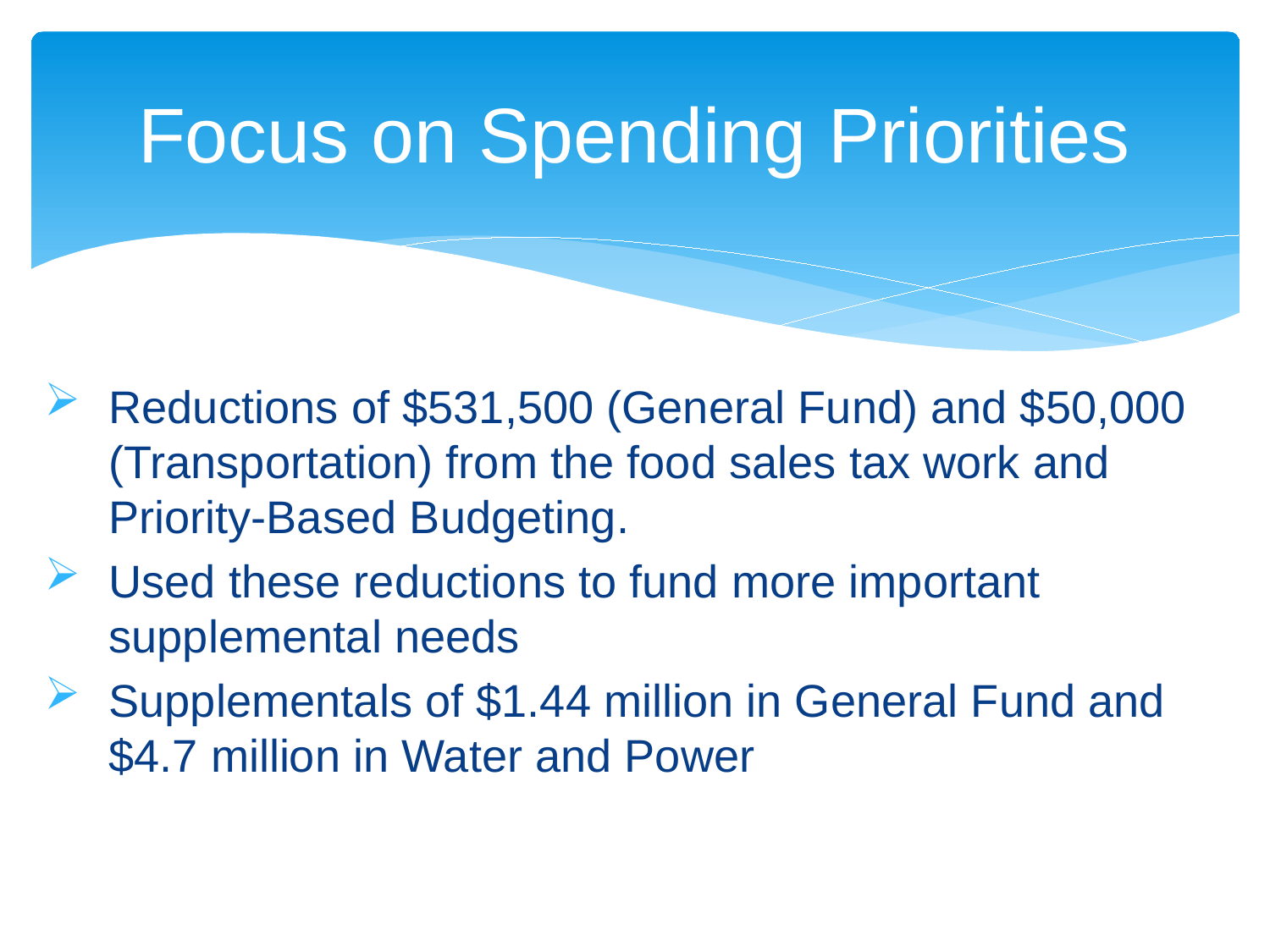

# Focus on Spending Priorities

Reductions of $531,500 (General Fund) and $50,000 (Transportation) from the food sales tax work and Priority-Based Budgeting.
Used these reductions to fund more important supplemental needs
Supplementals of $1.44 million in General Fund and $4.7 million in Water and Power